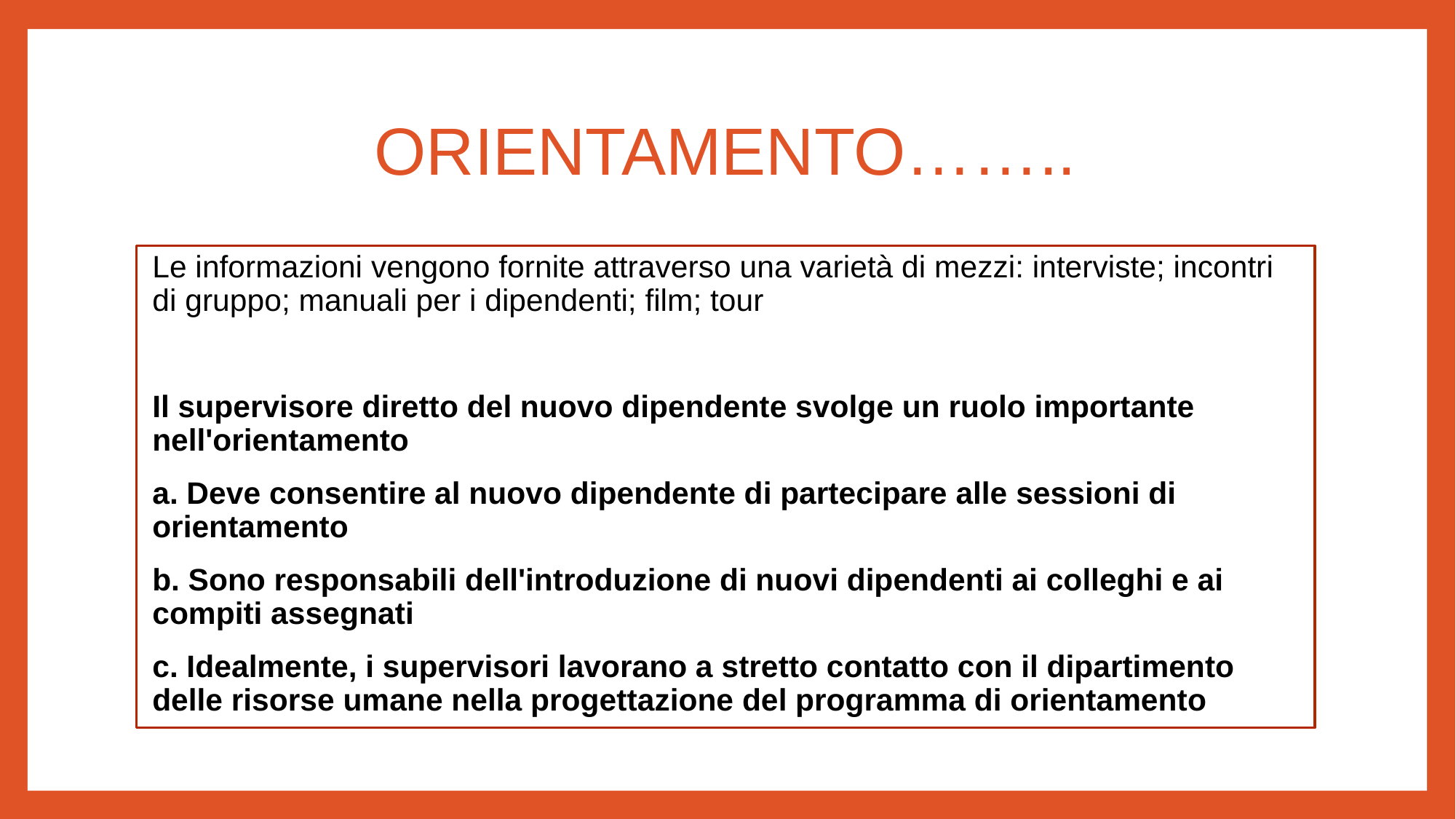

# ORIENTAMENTO……..
Le informazioni vengono fornite attraverso una varietà di mezzi: interviste; incontri di gruppo; manuali per i dipendenti; film; tour

Il supervisore diretto del nuovo dipendente svolge un ruolo importante nell'orientamento
a. Deve consentire al nuovo dipendente di partecipare alle sessioni di orientamento
b. Sono responsabili dell'introduzione di nuovi dipendenti ai colleghi e ai compiti assegnati
c. Idealmente, i supervisori lavorano a stretto contatto con il dipartimento delle risorse umane nella progettazione del programma di orientamento